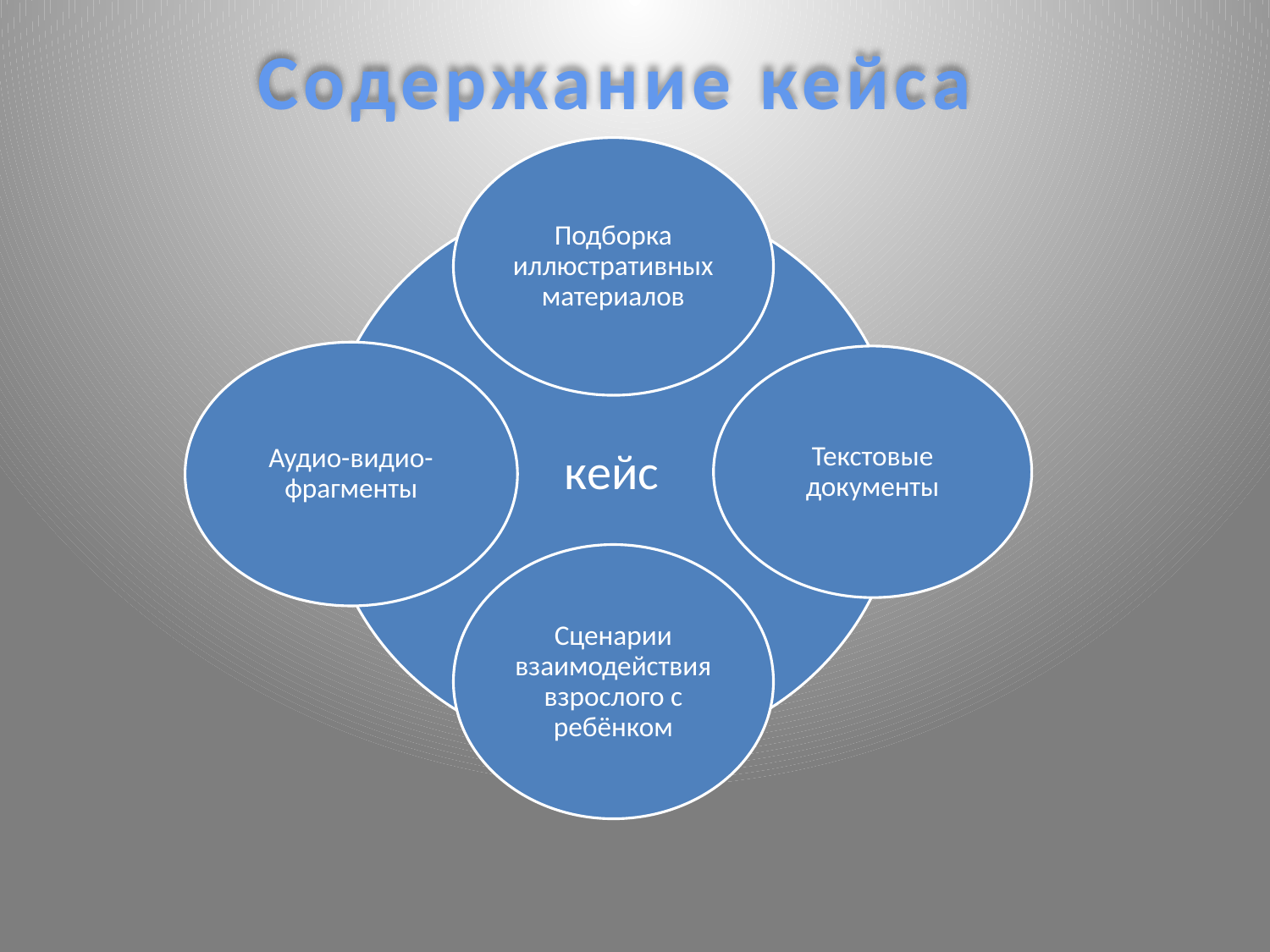

Содержание кейса
кейс

Подборка иллюстративных материалов

Текстовые документы

Сценарии взаимодействия взрослого с ребёнком

Аудио-видио-фрагменты